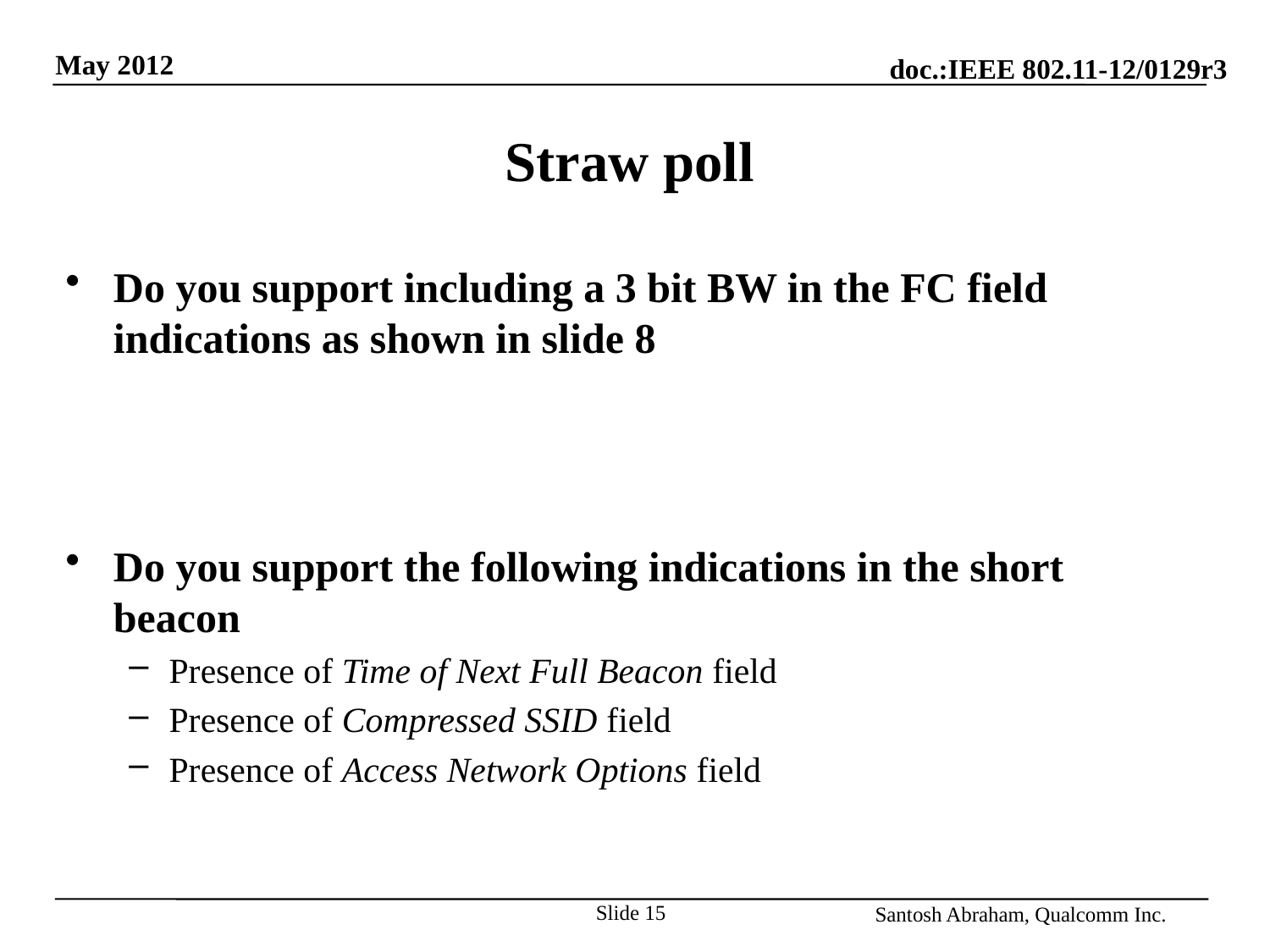

# Straw poll
Do you support including a 3 bit BW in the FC field indications as shown in slide 8

Do you support the following indications in the short beacon
Presence of Time of Next Full Beacon field
Presence of Compressed SSID field
Presence of Access Network Options field

Slide 15